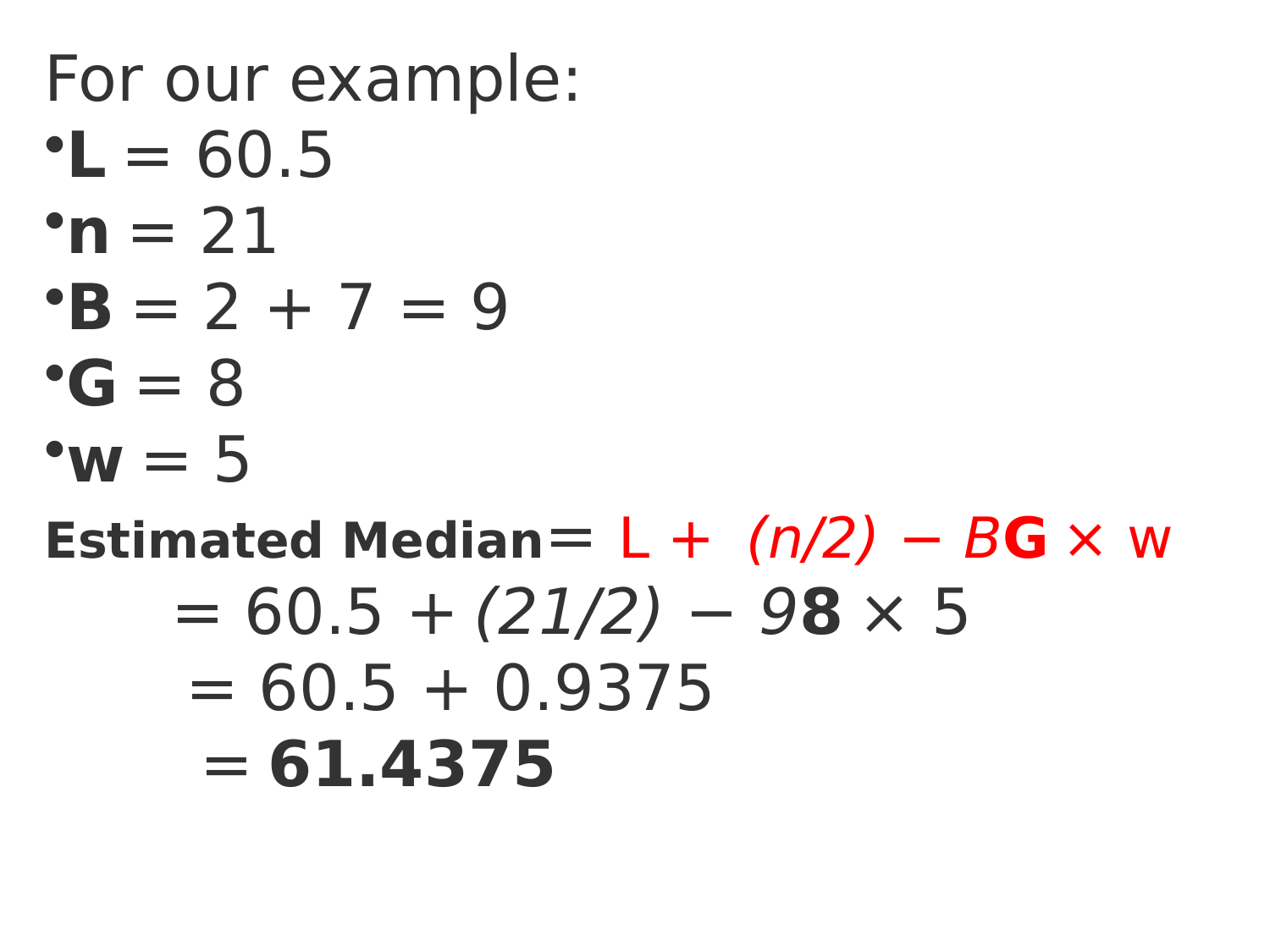

For our example:
L = 60.5
n = 21
B = 2 + 7 = 9
G = 8
w = 5
Estimated Median= L +  (n/2) − BG × w
	= 60.5 + (21/2) − 98 × 5
 	 = 60.5 + 0.9375
 	  = 61.4375